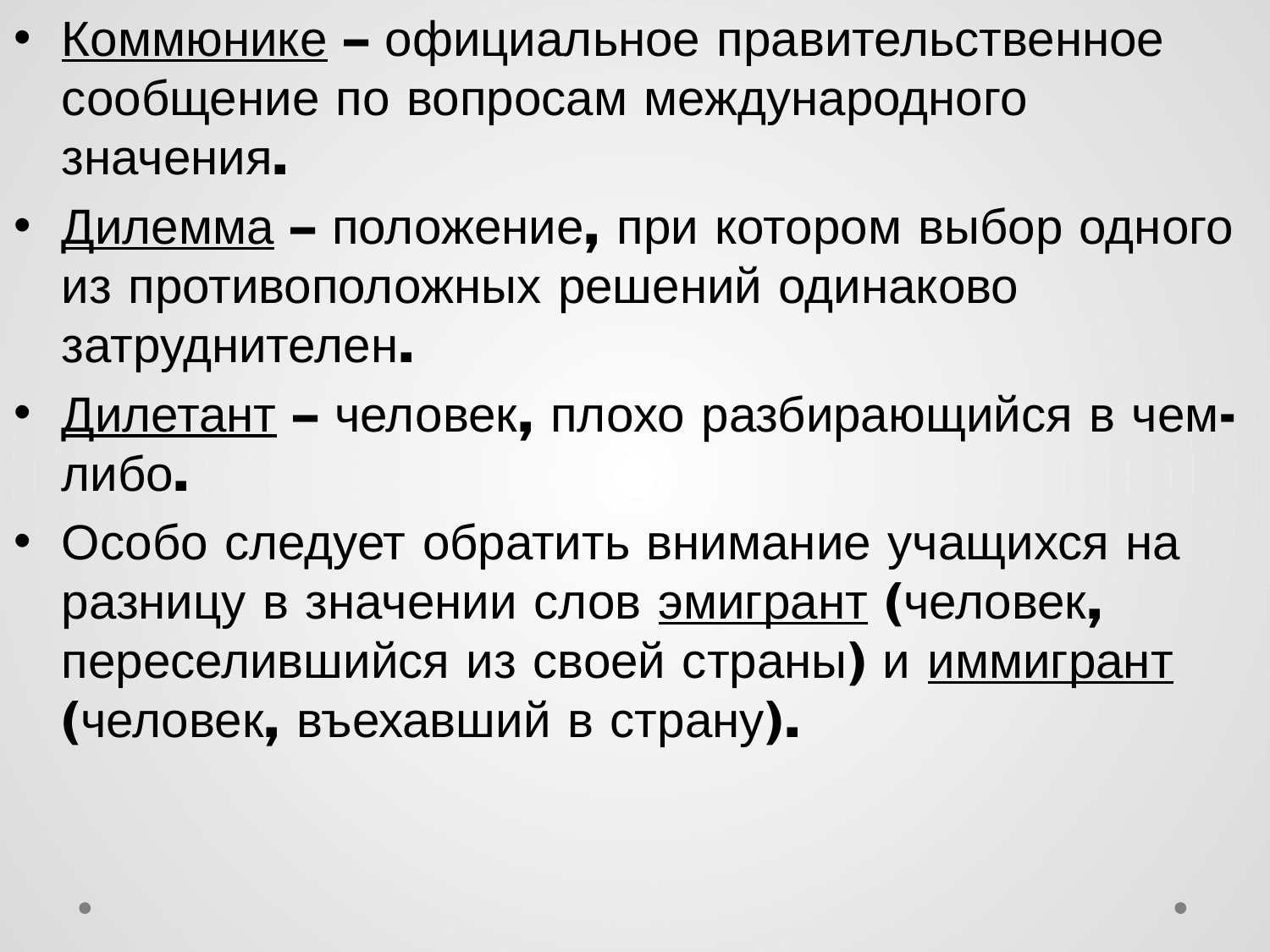

Коммюнике – официальное правительственное сообщение по вопросам международного значения.
Дилемма – положение, при котором выбор одного из противоположных решений одинаково затруднителен.
Дилетант – человек, плохо разбирающийся в чем-либо.
Особо следует обратить внимание учащихся на разницу в значении слов эмигрант (человек, переселившийся из своей страны) и иммигрант (человек, въехавший в страну).